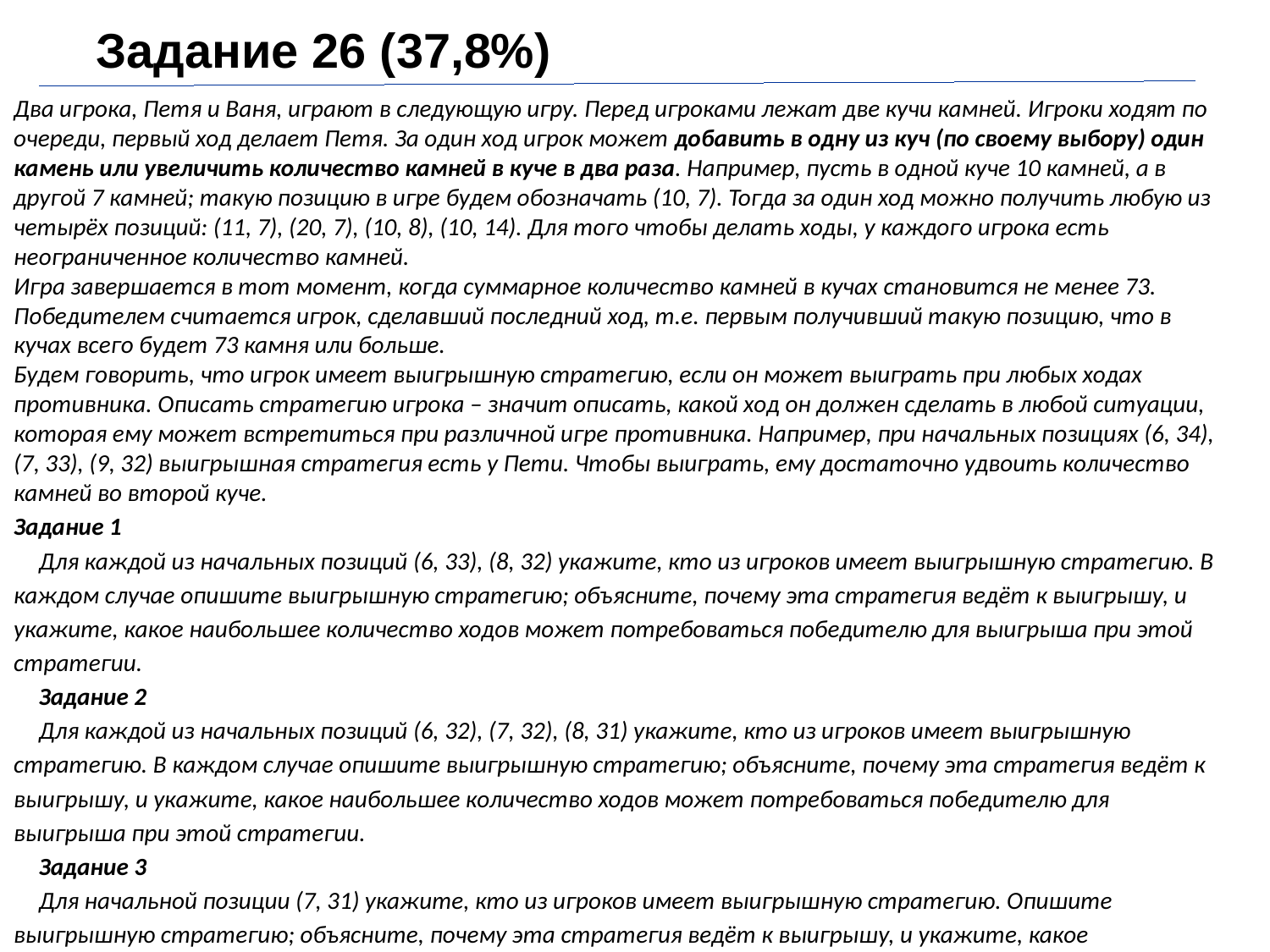

# Задание 26 (37,8%)
Два игрока, Петя и Ваня, играют в следующую игру. Перед игроками лежат две кучи камней. Игроки ходят по очереди, первый ход делает Петя. За один ход игрок может добавить в одну из куч (по своему выбору) один камень или увеличить количество камней в куче в два раза. Например, пусть в одной куче 10 камней, а в другой 7 камней; такую позицию в игре будем обозначать (10, 7). Тогда за один ход можно получить любую из четырёх позиций: (11, 7), (20, 7), (10, 8), (10, 14). Для того чтобы делать ходы, у каждого игрока есть неограниченное количество камней.
Игра завершается в тот момент, когда суммарное количество камней в кучах становится не менее 73. Победителем считается игрок, сделавший последний ход, т.е. первым получивший такую позицию, что в кучах всего будет 73 камня или больше.
Будем говорить, что игрок имеет выигрышную стратегию, если он может выиграть при любых ходах противника. Описать стратегию игрока – значит описать, какой ход он должен сделать в любой ситуации, которая ему может встретиться при различной игре противника. Например, при начальных позициях (6, 34), (7, 33), (9, 32) выигрышная стратегия есть у Пети. Чтобы выиграть, ему достаточно удвоить количество камней во второй куче.
Задание 1
Для каждой из начальных позиций (6, 33), (8, 32) укажите, кто из игроков имеет выигрышную стратегию. В каждом случае опишите выигрышную стратегию; объясните, почему эта стратегия ведёт к выигрышу, и укажите, какое наибольшее количество ходов может потребоваться победителю для выигрыша при этой стратегии.
Задание 2
Для каждой из начальных позиций (6, 32), (7, 32), (8, 31) укажите, кто из игроков имеет выигрышную стратегию. В каждом случае опишите выигрышную стратегию; объясните, почему эта стратегия ведёт к выигрышу, и укажите, какое наибольшее количество ходов может потребоваться победителю для выигрыша при этой стратегии.
Задание 3
Для начальной позиции (7, 31) укажите, кто из игроков имеет выигрышную стратегию. Опишите выигрышную стратегию; объясните, почему эта стратегия ведёт к выигрышу, и укажите, какое наибольшее количество ходов может потребоваться победителю для выигрыша при этой стратегии. Постройте дерево всех партий, возможных при указанной Вами выигрышной стратегии. Представьте дерево в виде рисунка или таблицы.